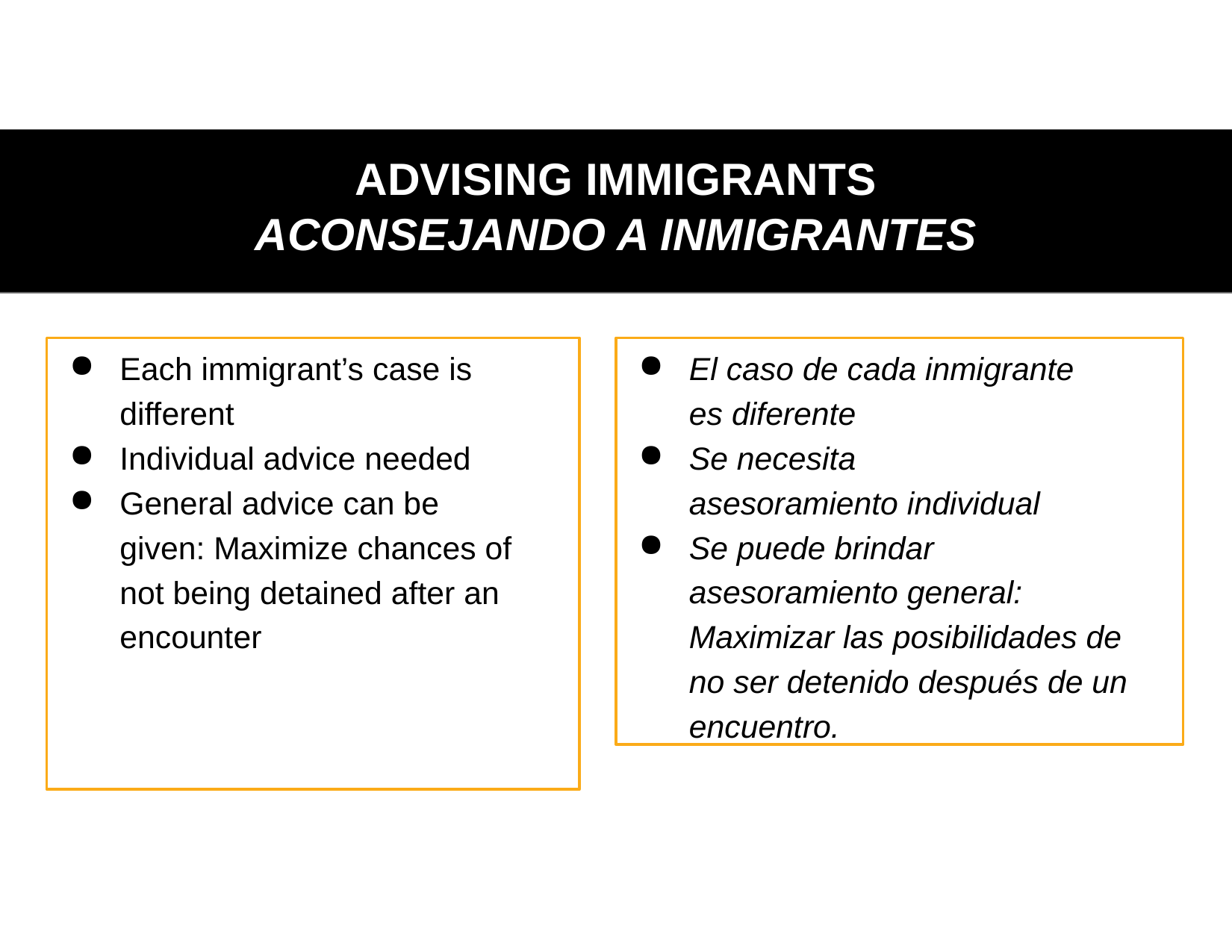

# ADVISING IMMIGRANTS
ACONSEJANDO A INMIGRANTES
Each immigrant’s case is different
Individual advice needed
General advice can be given: Maximize chances of not being detained after an encounter

El caso de cada inmigrante es diferente
Se necesita asesoramiento individual
Se puede brindar asesoramiento general:
Maximizar las posibilidades de no ser detenido después de un encuentro.